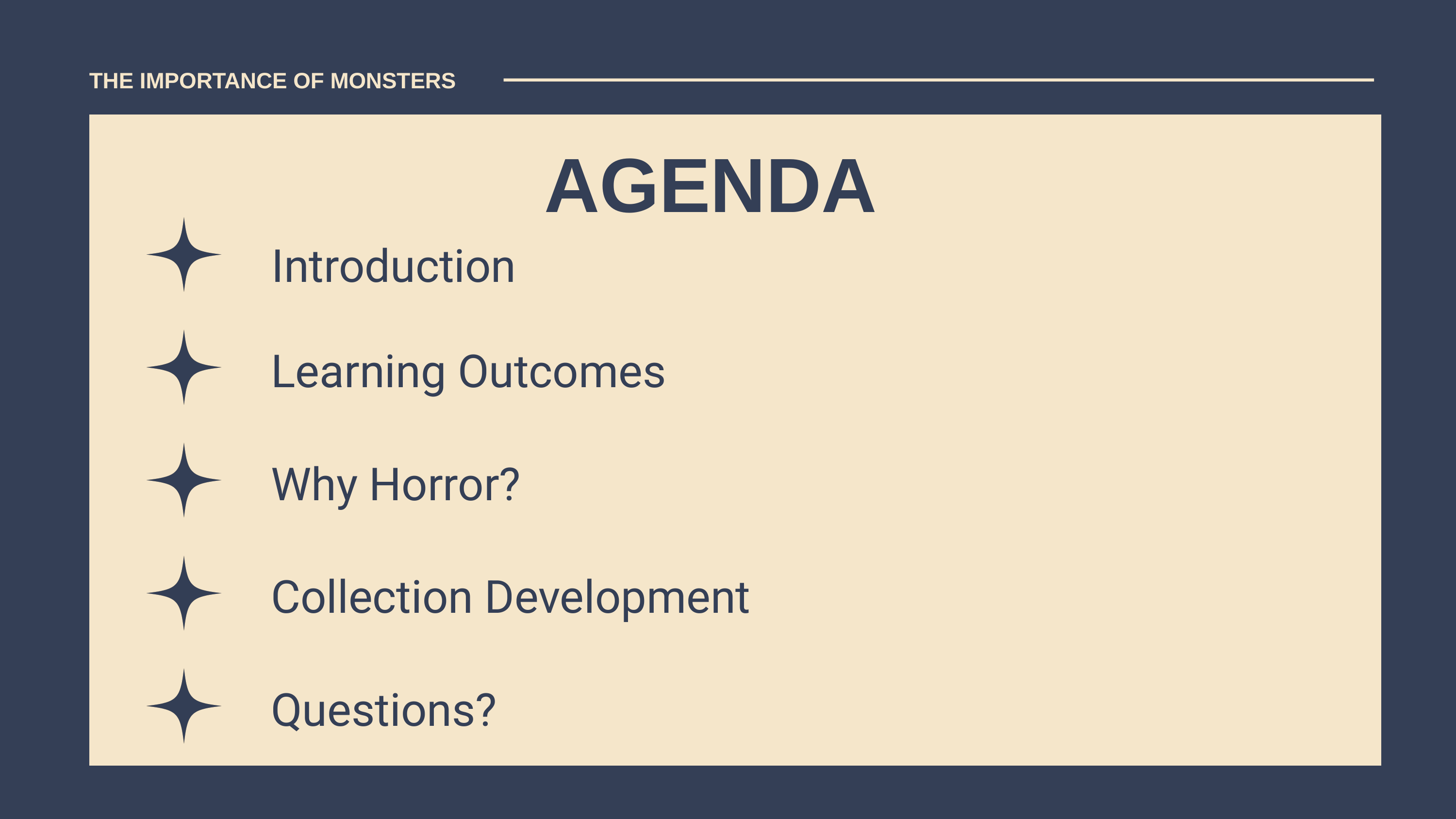

THE IMPORTANCE OF MONSTERS

AGENDA

Introduction

Learning Outcomes

Why Horror?

Collection Development

Questions?